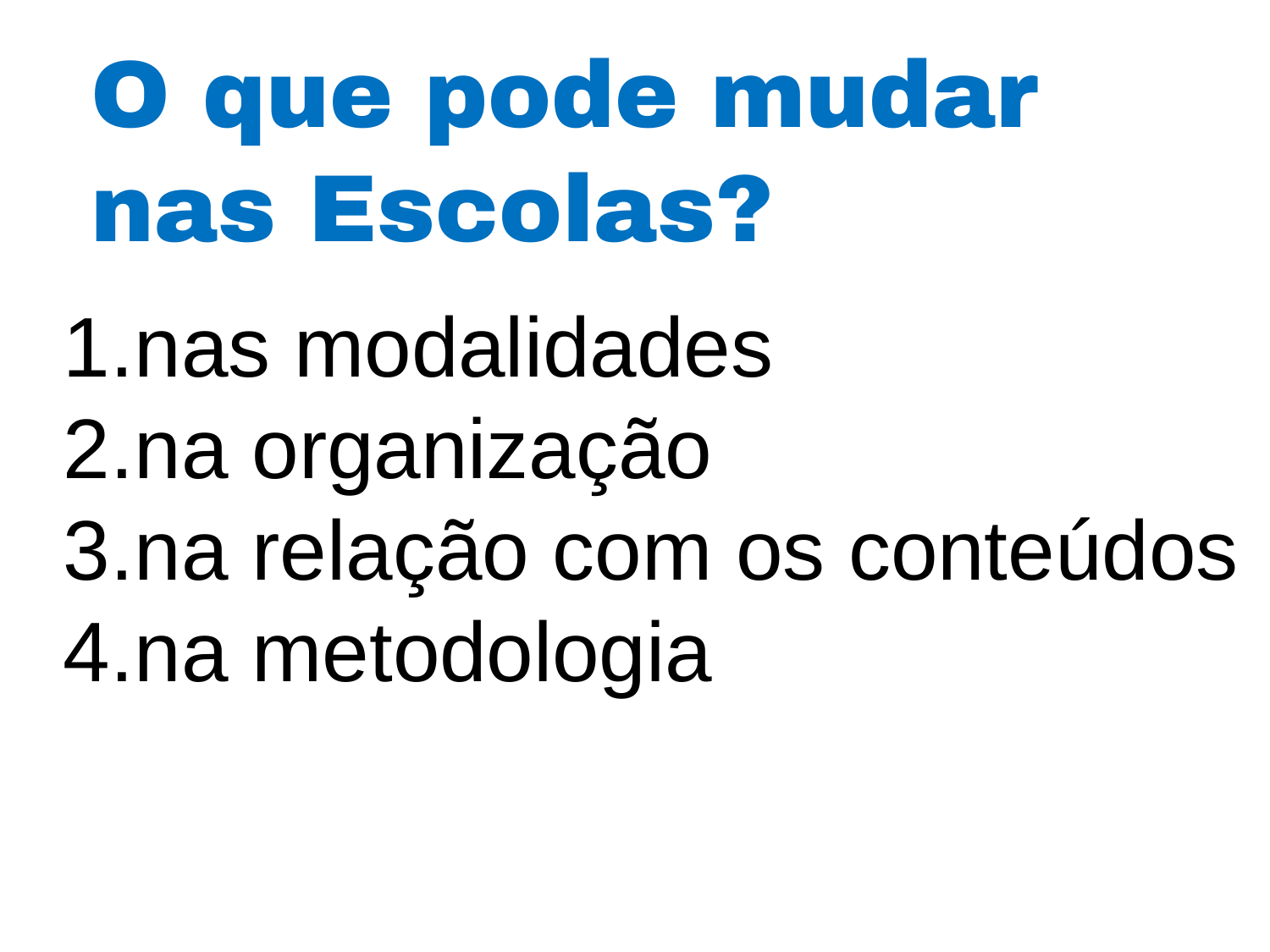

O que pode mudar
nas Escolas?
nas modalidades
na organização
na relação com os conteúdos
na metodologia